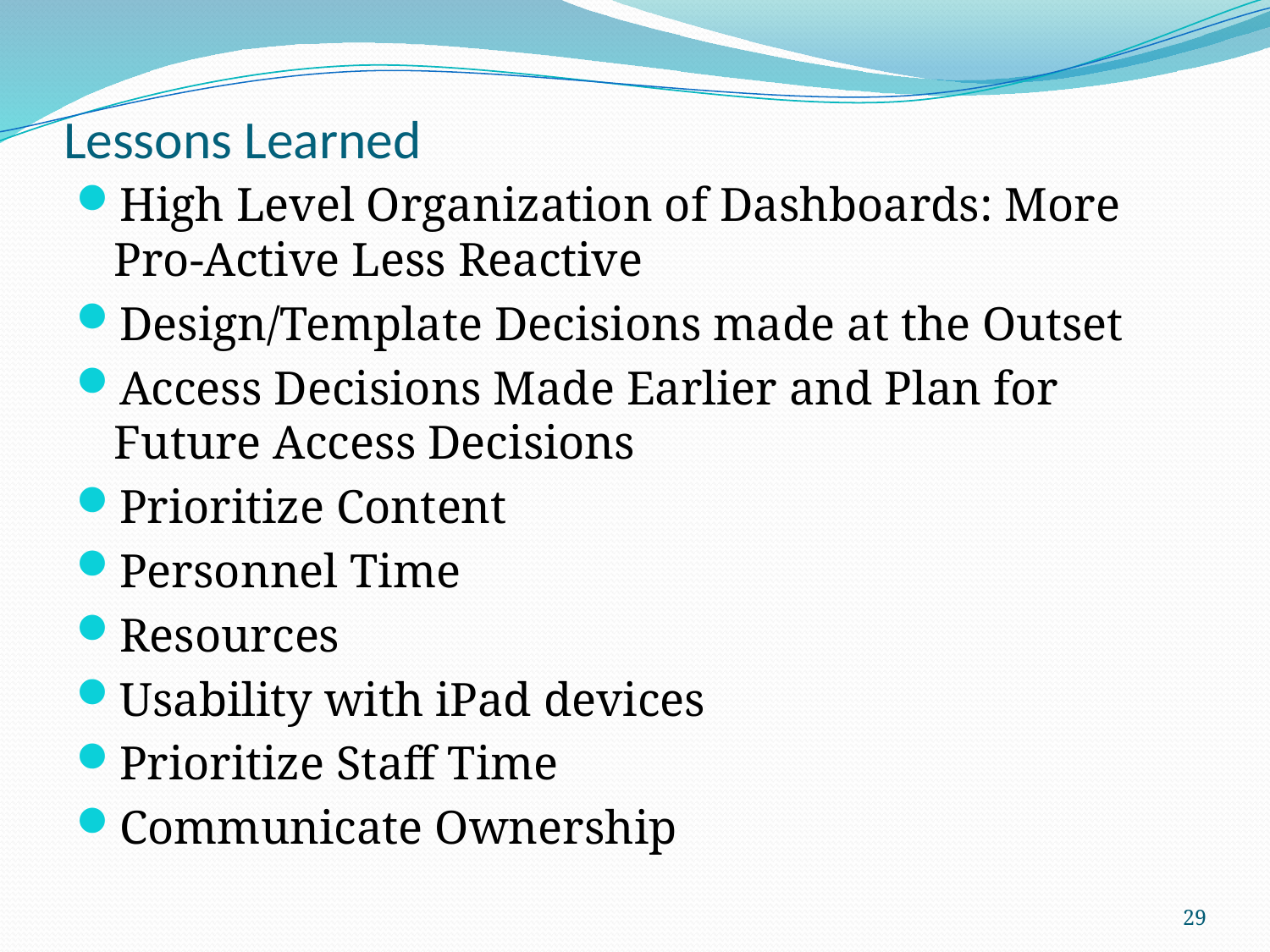

# Lessons Learned
High Level Organization of Dashboards: More Pro-Active Less Reactive
Design/Template Decisions made at the Outset
Access Decisions Made Earlier and Plan for Future Access Decisions
Prioritize Content
Personnel Time
Resources
Usability with iPad devices
Prioritize Staff Time
Communicate Ownership

29